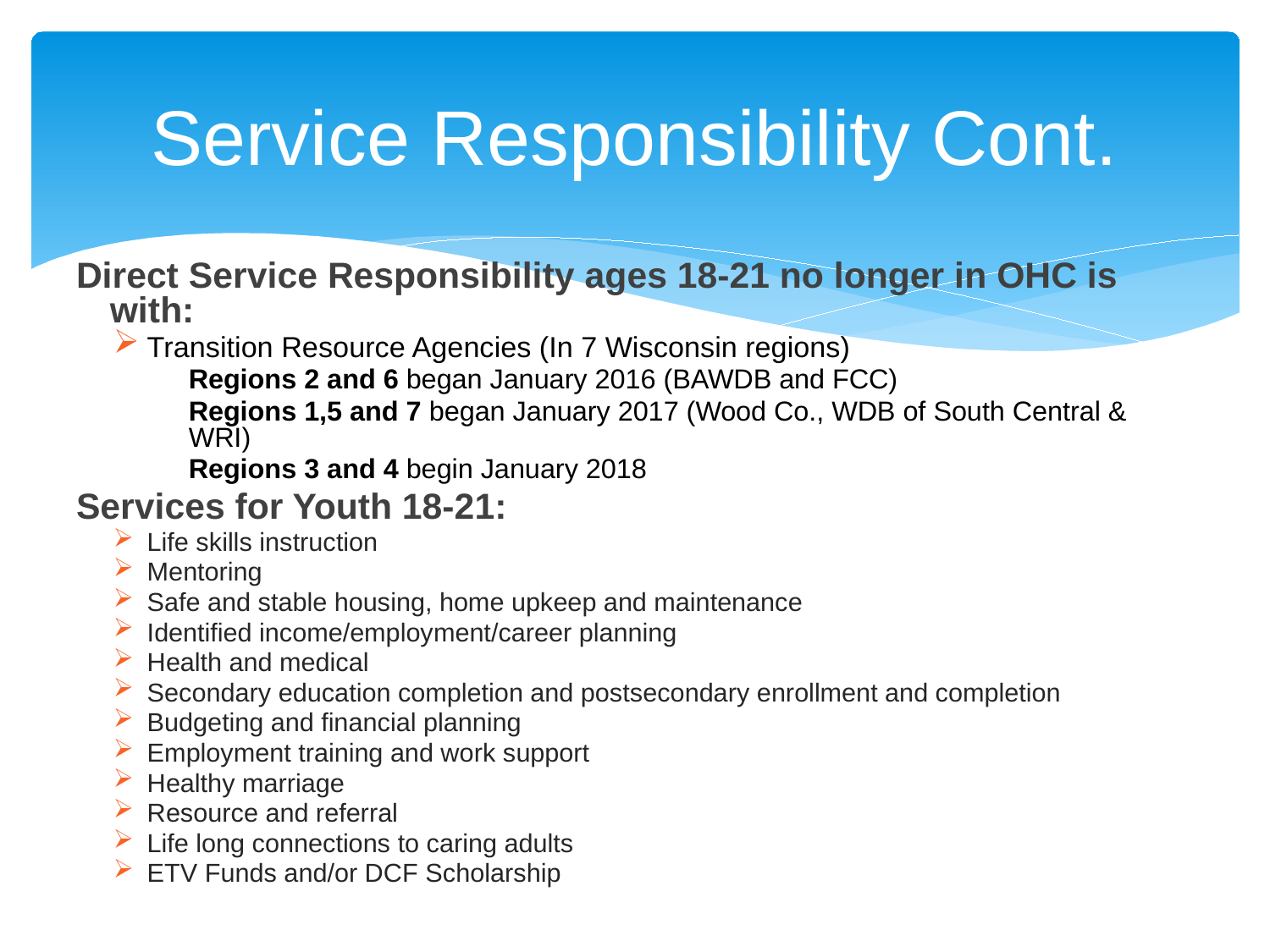

# Service Responsibility Cont.
Direct Service Responsibility ages 18-21 no longer in OHC is with:
Transition Resource Agencies (In 7 Wisconsin regions)
Regions 2 and 6 began January 2016 (BAWDB and FCC)
Regions 1,5 and 7 began January 2017 (Wood Co., WDB of South Central & WRI)
Regions 3 and 4 begin January 2018
Services for Youth 18-21:
Life skills instruction
Mentoring
Safe and stable housing, home upkeep and maintenance
Identified income/employment/career planning
Health and medical
Secondary education completion and postsecondary enrollment and completion
Budgeting and financial planning
Employment training and work support
Healthy marriage
Resource and referral
Life long connections to caring adults
ETV Funds and/or DCF Scholarship